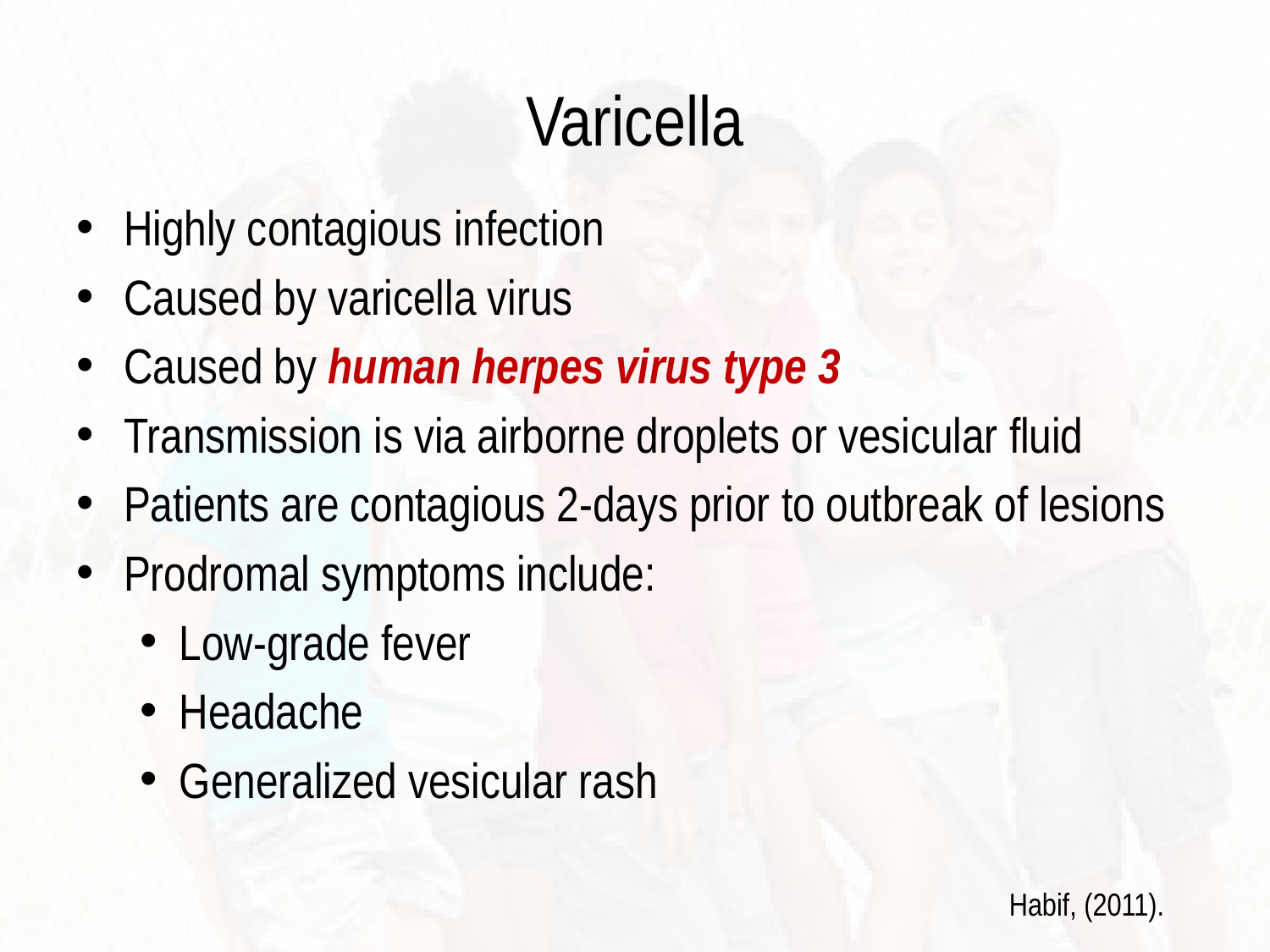

# Varicella
Highly contagious infection
Caused by varicella virus
Caused by human herpes virus type 3
Transmission is via airborne droplets or vesicular fluid
Patients are contagious 2-days prior to outbreak of lesions
Prodromal symptoms include:
Low-grade fever
Headache
Generalized vesicular rash

Habif, (2011).